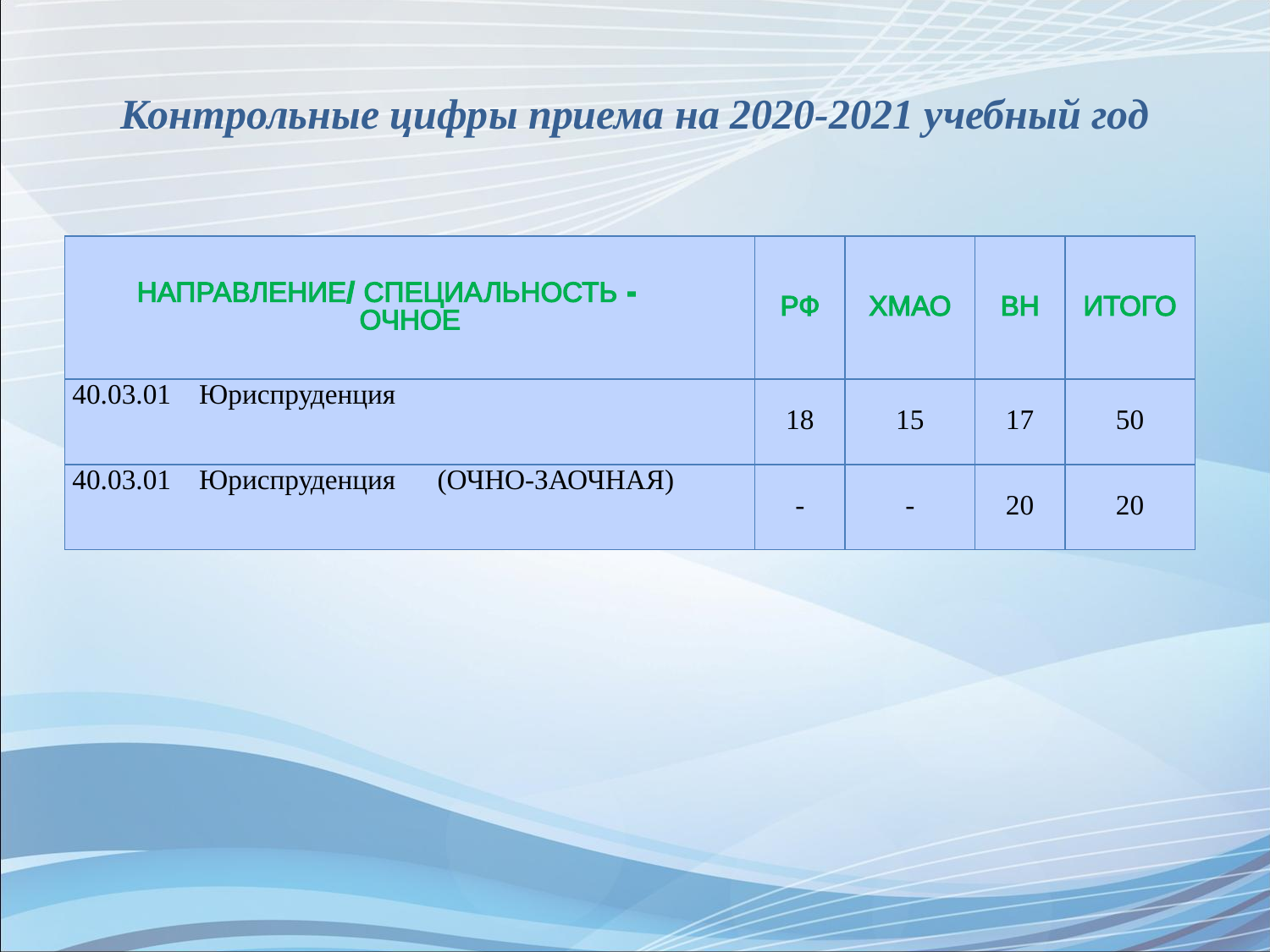

# Контрольные цифры приема на 2020-2021 учебный год
| НАПРАВЛЕНИЕ/ СПЕЦИАЛЬНОСТЬ - ОЧНОЕ | РФ | ХМАО | ВН | ИТОГО |
| --- | --- | --- | --- | --- |
| 40.03.01 Юриспруденция | 18 | 15 | 17 | 50 |
| 40.03.01 Юриспруденция (ОЧНО-ЗАОЧНАЯ) | - | - | 20 | 20 |